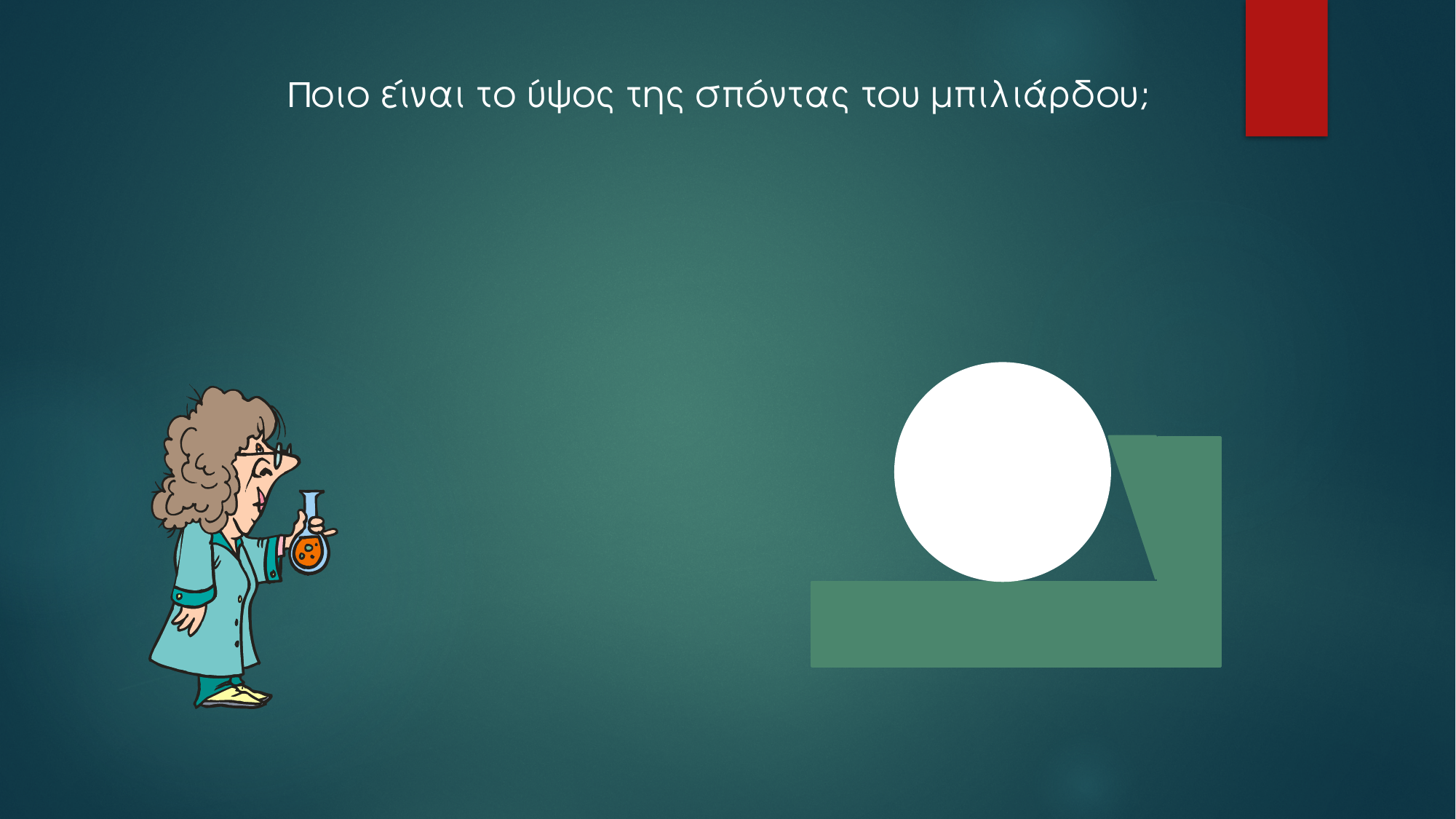

Ποιο είναι το ύψος της σπόντας του μπιλιάρδου;